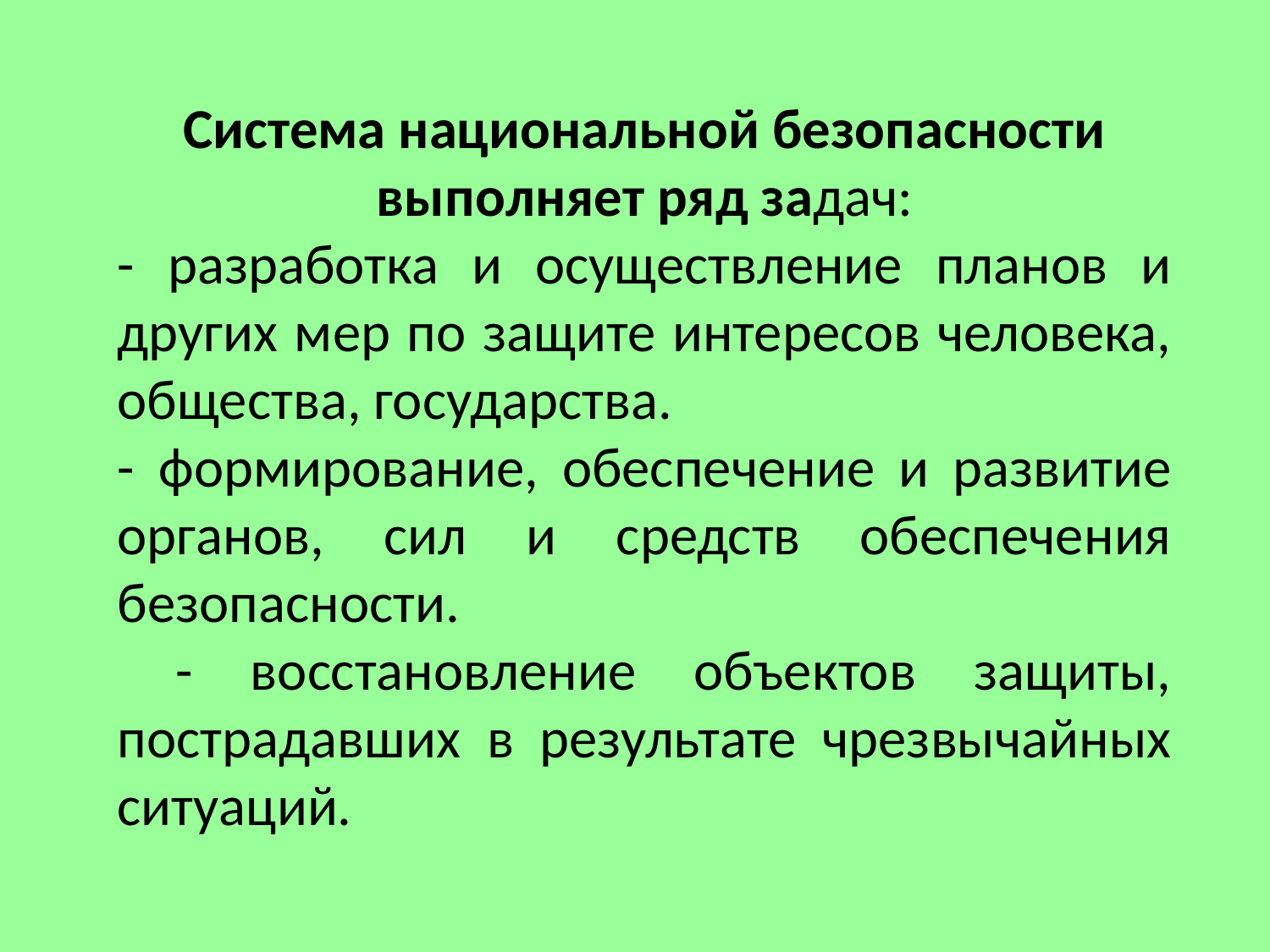

Система национальной безопасности выполняет ряд задач:
- разработка и осуществление планов и других мер по защите интересов человека, общества, государства.
- формирование, обеспечение и развитие органов, сил и средств обеспечения безопасности.
 - восстановление объектов защиты, пострадавших в результате чрезвычайных ситуаций.